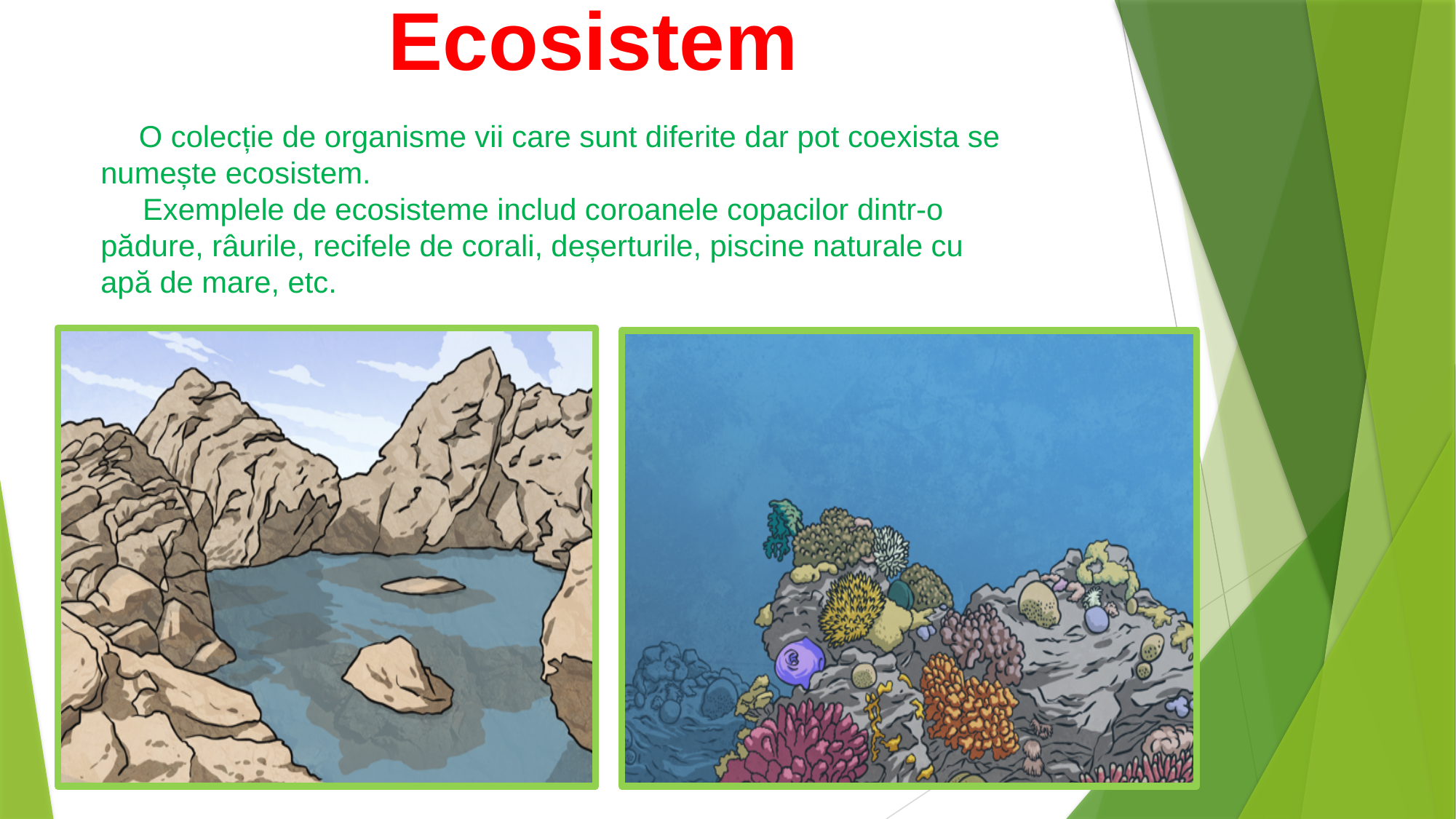

Ecosistem
     O colecție de organisme vii care sunt diferite dar pot coexista se numește ecosistem.
     Exemplele de ecosisteme includ coroanele copacilor dintr-o pădure, râurile, recifele de corali, deșerturile, piscine naturale cu apă de mare, etc.